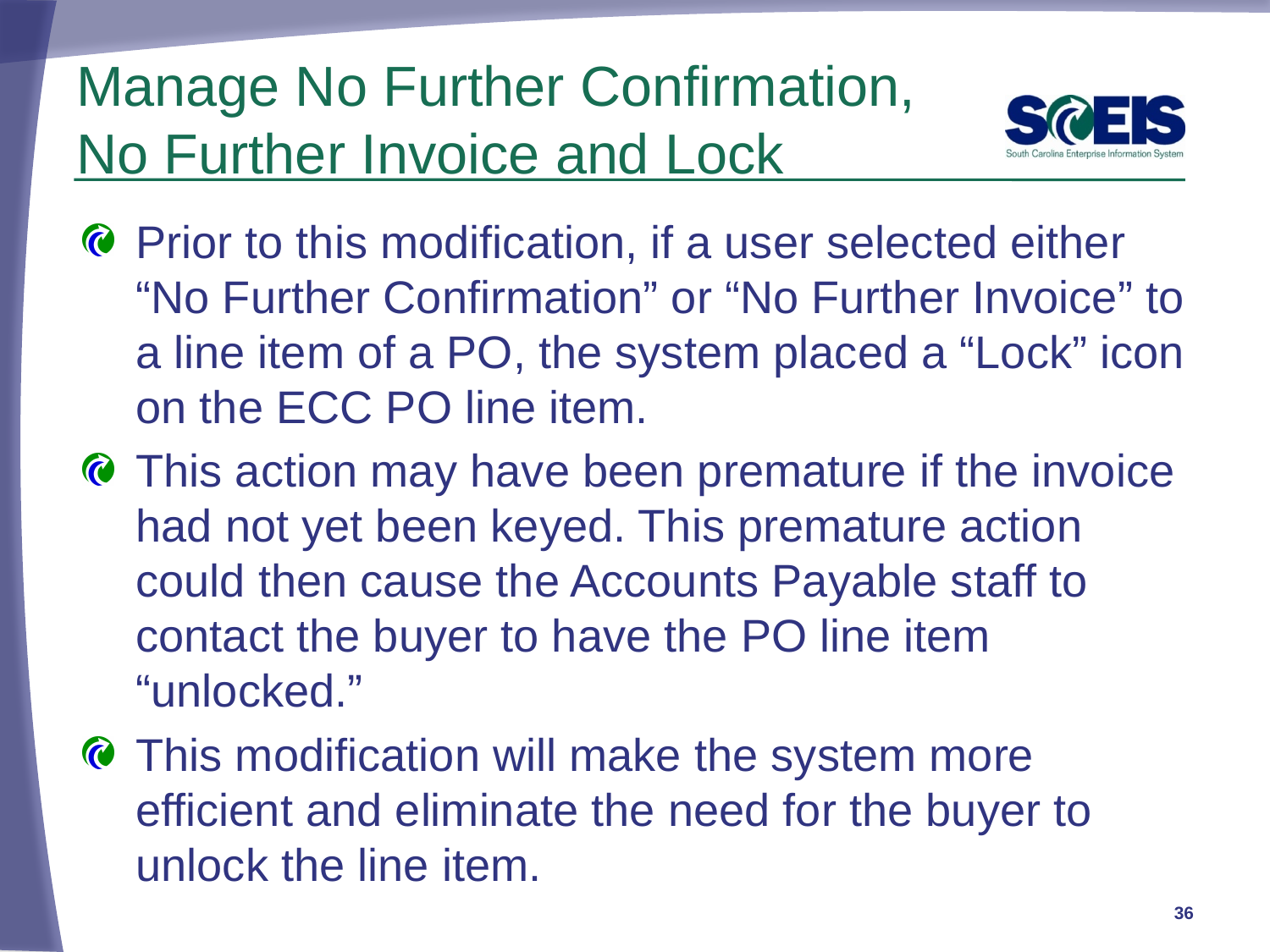

# Manage No Further Confirmation, No Further Invoice and Lock
Prior to this modification, if a user selected either “No Further Confirmation” or “No Further Invoice” to a line item of a PO, the system placed a “Lock” icon on the ECC PO line item.
This action may have been premature if the invoice had not yet been keyed. This premature action could then cause the Accounts Payable staff to contact the buyer to have the PO line item “unlocked.”
This modification will make the system more efficient and eliminate the need for the buyer to unlock the line item.

36